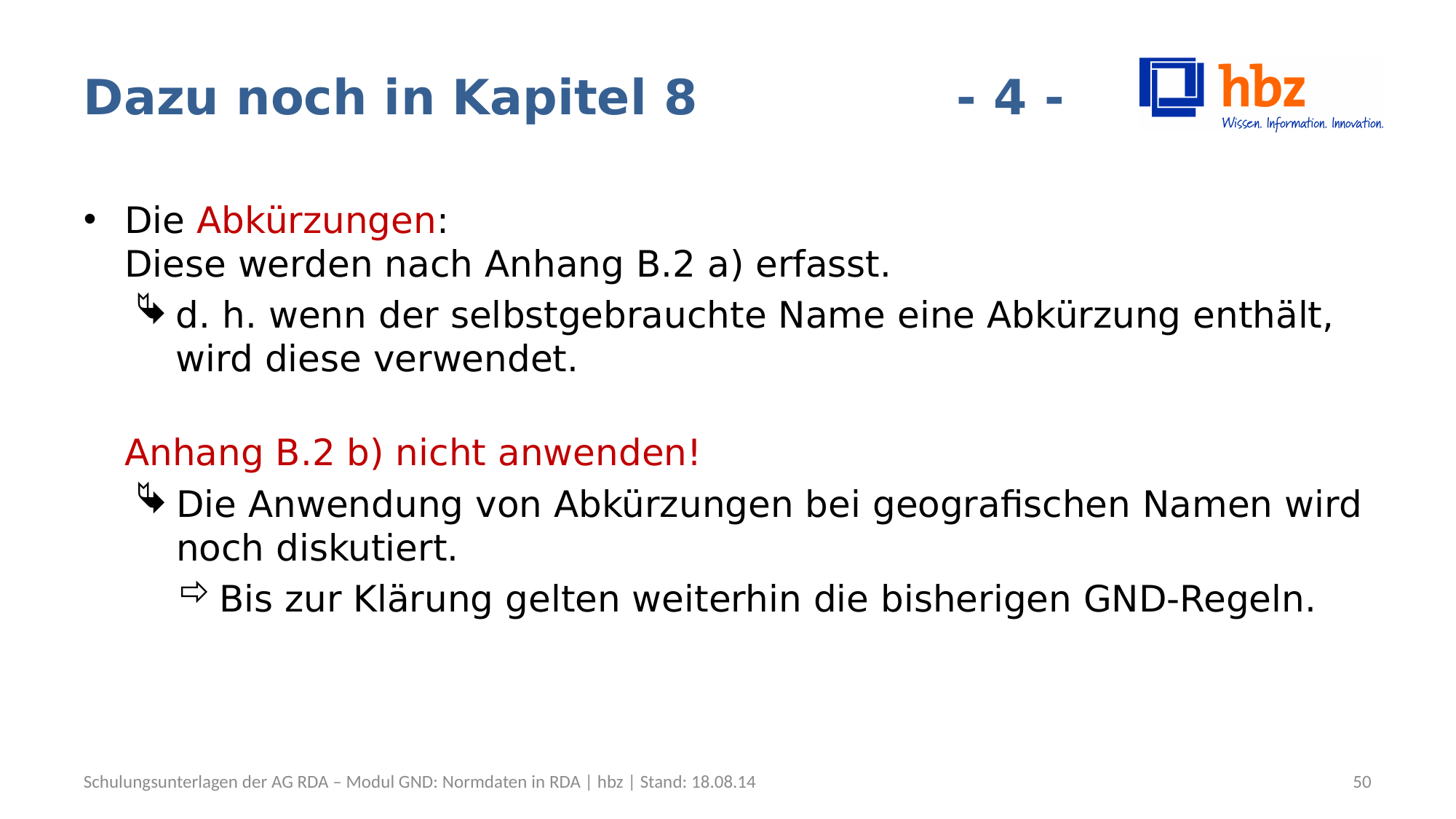

# Dazu noch in Kapitel 8			- 4 -
Die Abkürzungen:
Diese werden nach Anhang B.2 a) erfasst.
d. h. wenn der selbstgebrauchte Name eine Abkürzung enthält, wird diese verwendet.
Anhang B.2 b) nicht anwenden!
Die Anwendung von Abkürzungen bei geografischen Namen wird noch diskutiert.
Bis zur Klärung gelten weiterhin die bisherigen GND-Regeln.

Schulungsunterlagen der AG RDA – Modul GND: Normdaten in RDA | hbz | Stand: 18.08.14
50